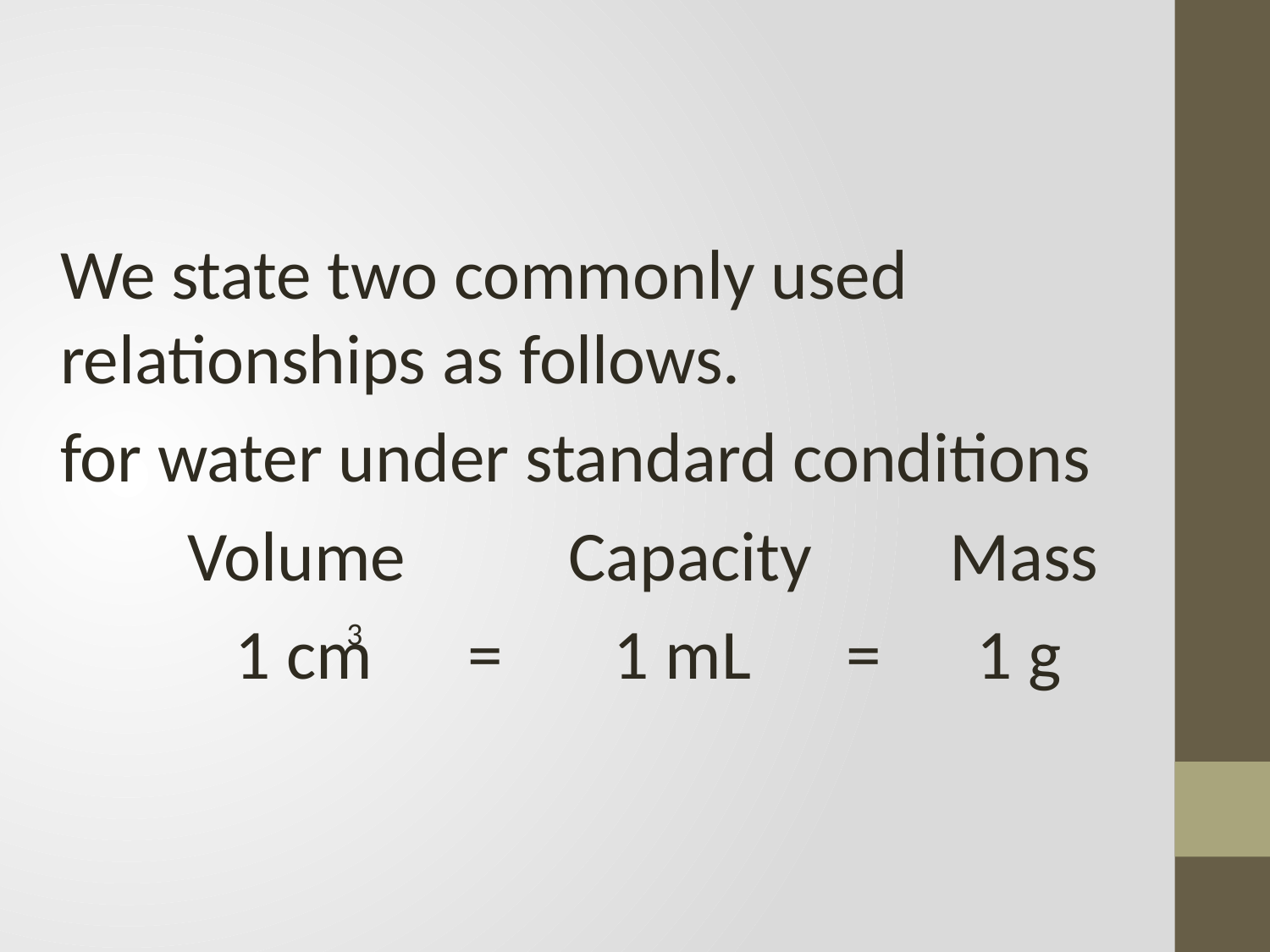

We state two commonly used relationships as follows.
for water under standard conditions
	Volume		Capacity		Mass
	   1 cm      =       1 mL      =      1 g
3